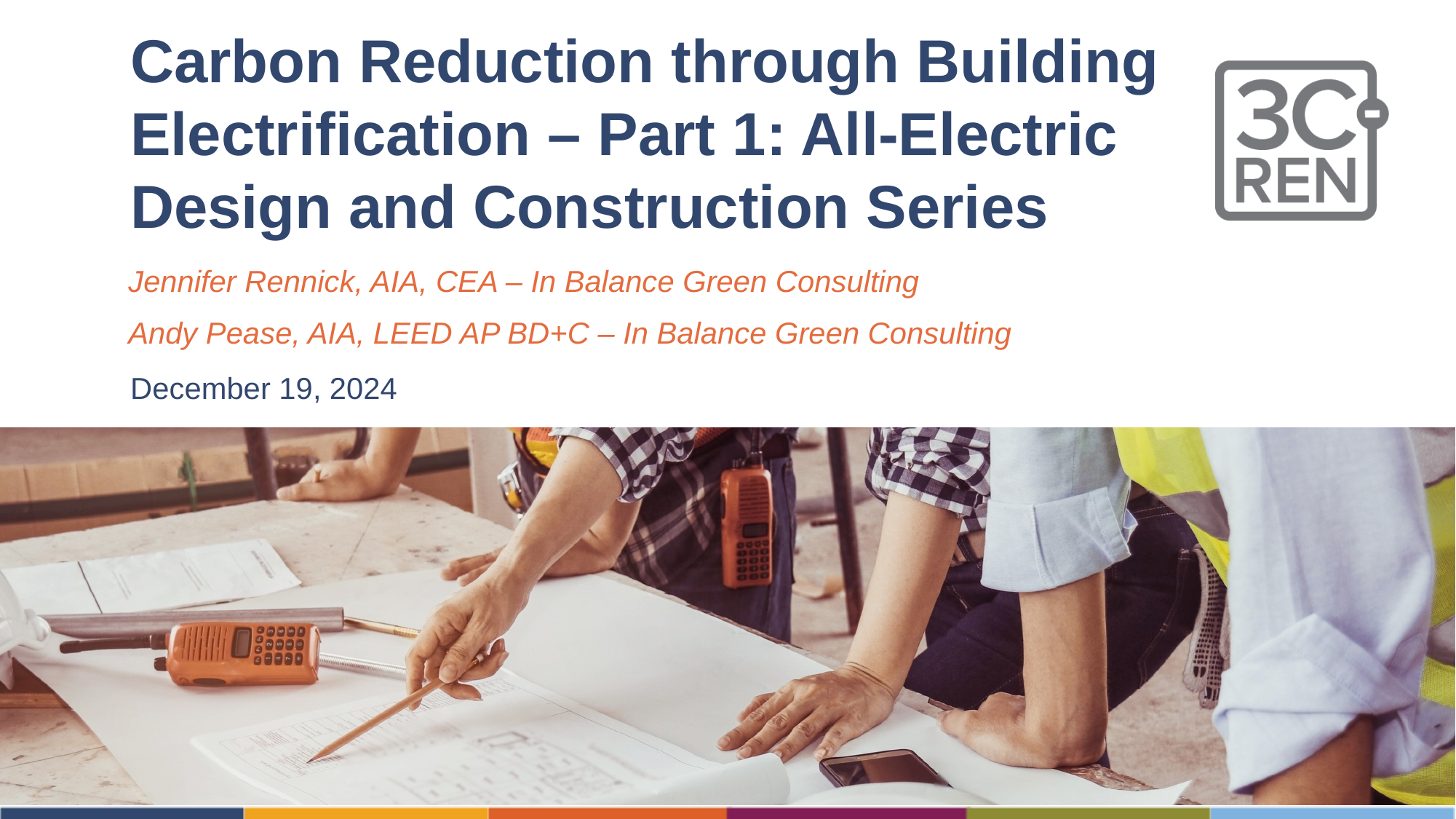

# Carbon Reduction through Building Electrification – Part 1: All-Electric Design and Construction Series
Jennifer Rennick, AIA, CEA – In Balance Green Consulting
Andy Pease, AIA, LEED AP BD+C – In Balance Green Consulting
December 19, 2024